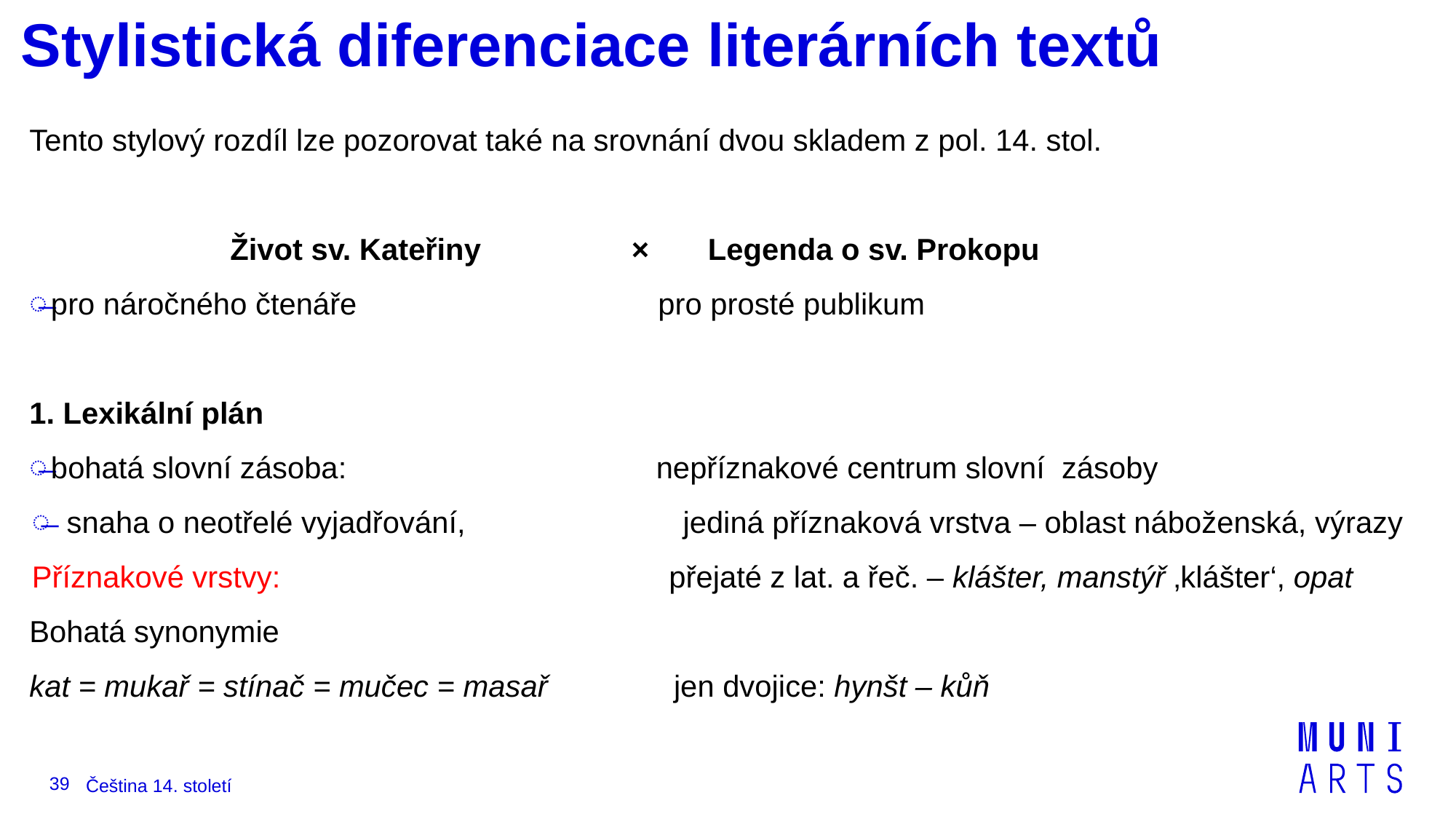

# Stylistická diferenciace literárních textů
Tento stylový rozdíl lze pozorovat také na srovnání dvou skladem z pol. 14. stol.

                        Život sv. Kateřiny                  ×       Legenda o sv. Prokopu
pro náročného čtenáře                                    pro prosté publikum

1. Lexikální plán
bohatá slovní zásoba:                                     nepříznakové centrum slovní  zásoby
  snaha o neotřelé vyjadřování,                          jediná příznaková vrstva – oblast náboženská, výrazy
Příznakové vrstvy: 	                                     přejaté z lat. a řeč. – klášter, manstýř ‚klášter‘, opat
Bohatá synonymie
kat = mukař = stínač = mučec = masař               jen dvojice: hynšt – kůň

39
Čeština 14. století